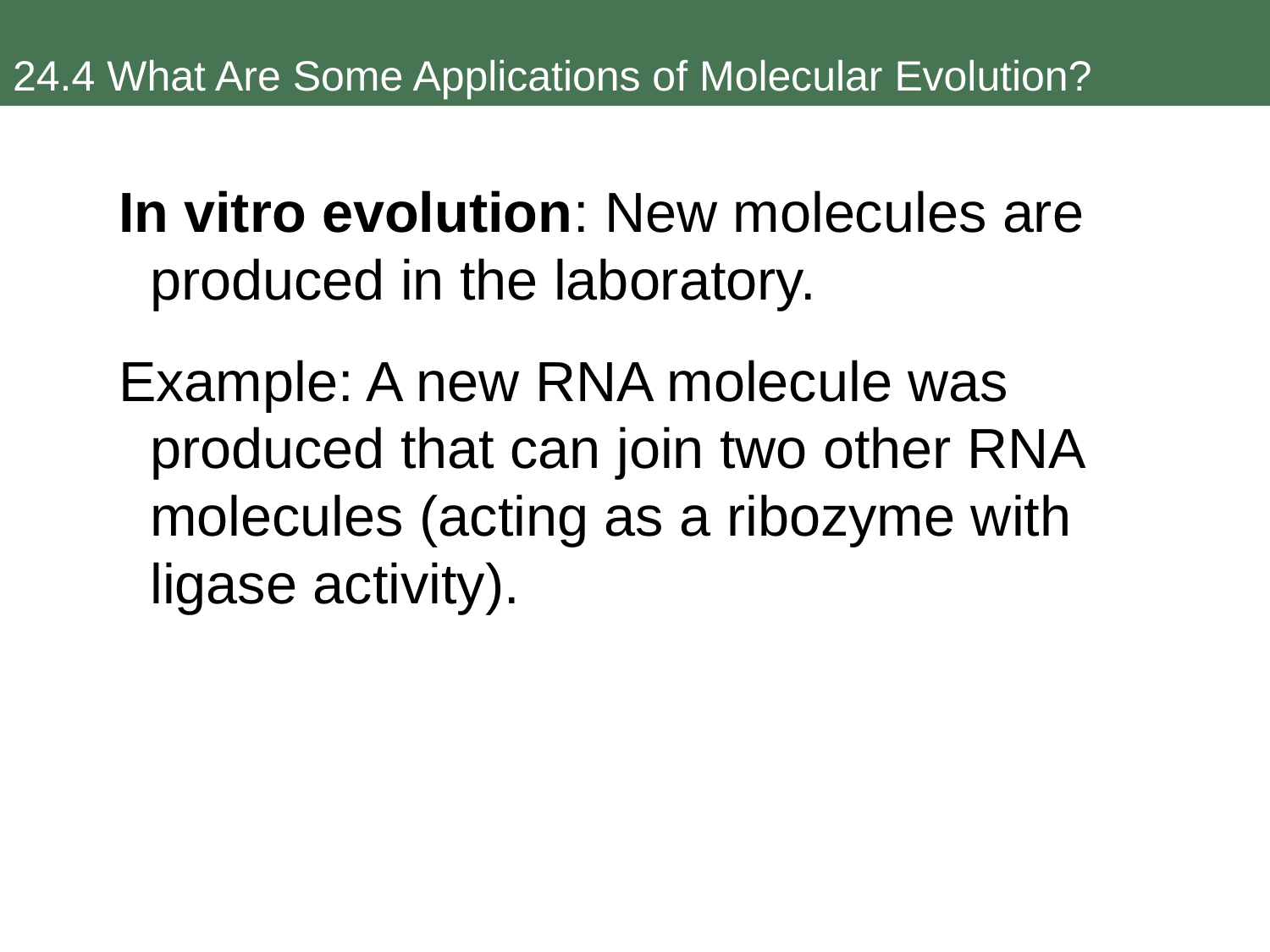

24.4 What Are Some Applications of Molecular Evolution?
In vitro evolution: New molecules are produced in the laboratory.
Example: A new RNA molecule was produced that can join two other RNA molecules (acting as a ribozyme with ligase activity).